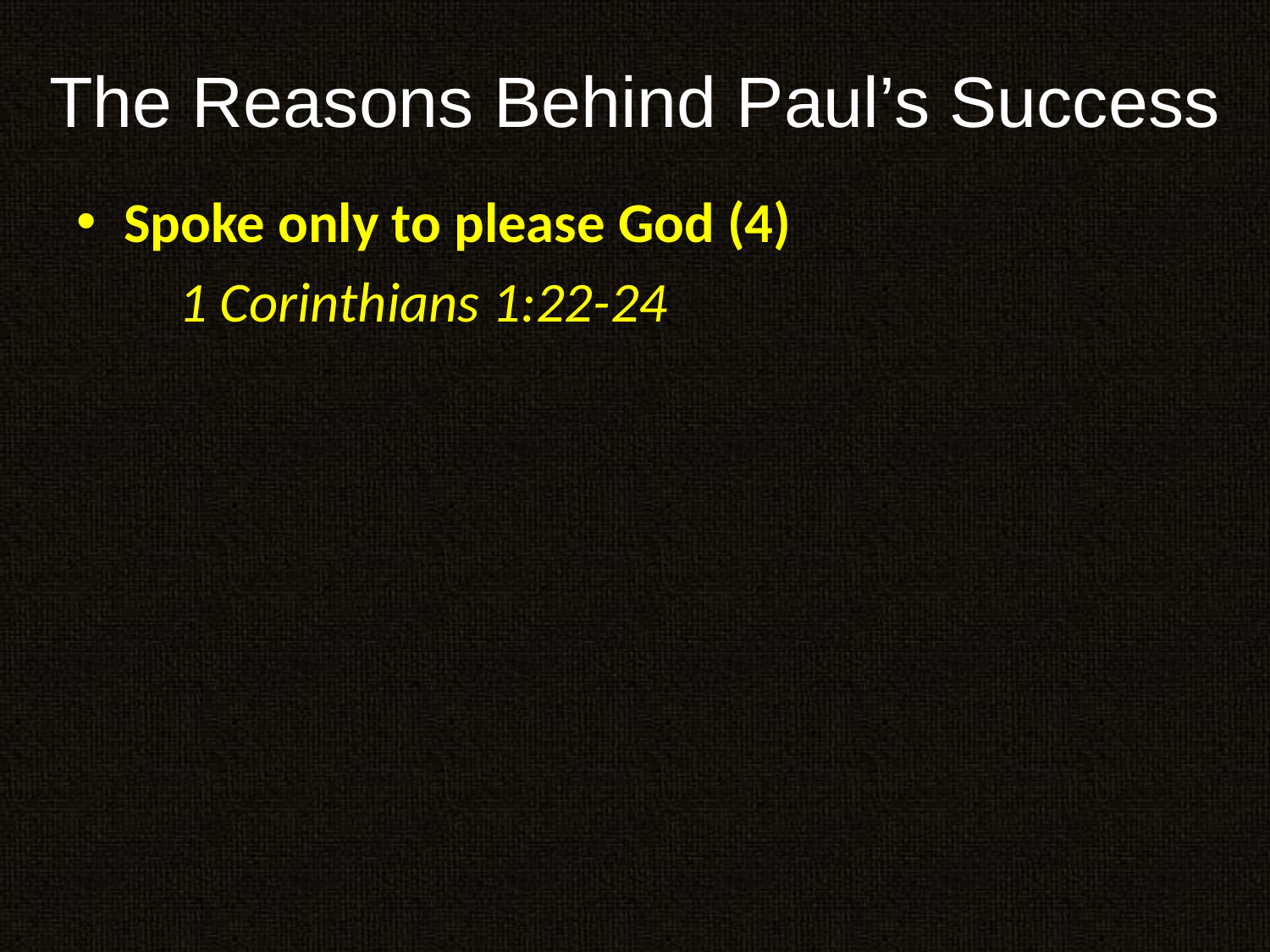

# The Reasons Behind Paul’s Success
Spoke only to please God (4)
1 Corinthians 1:22-24